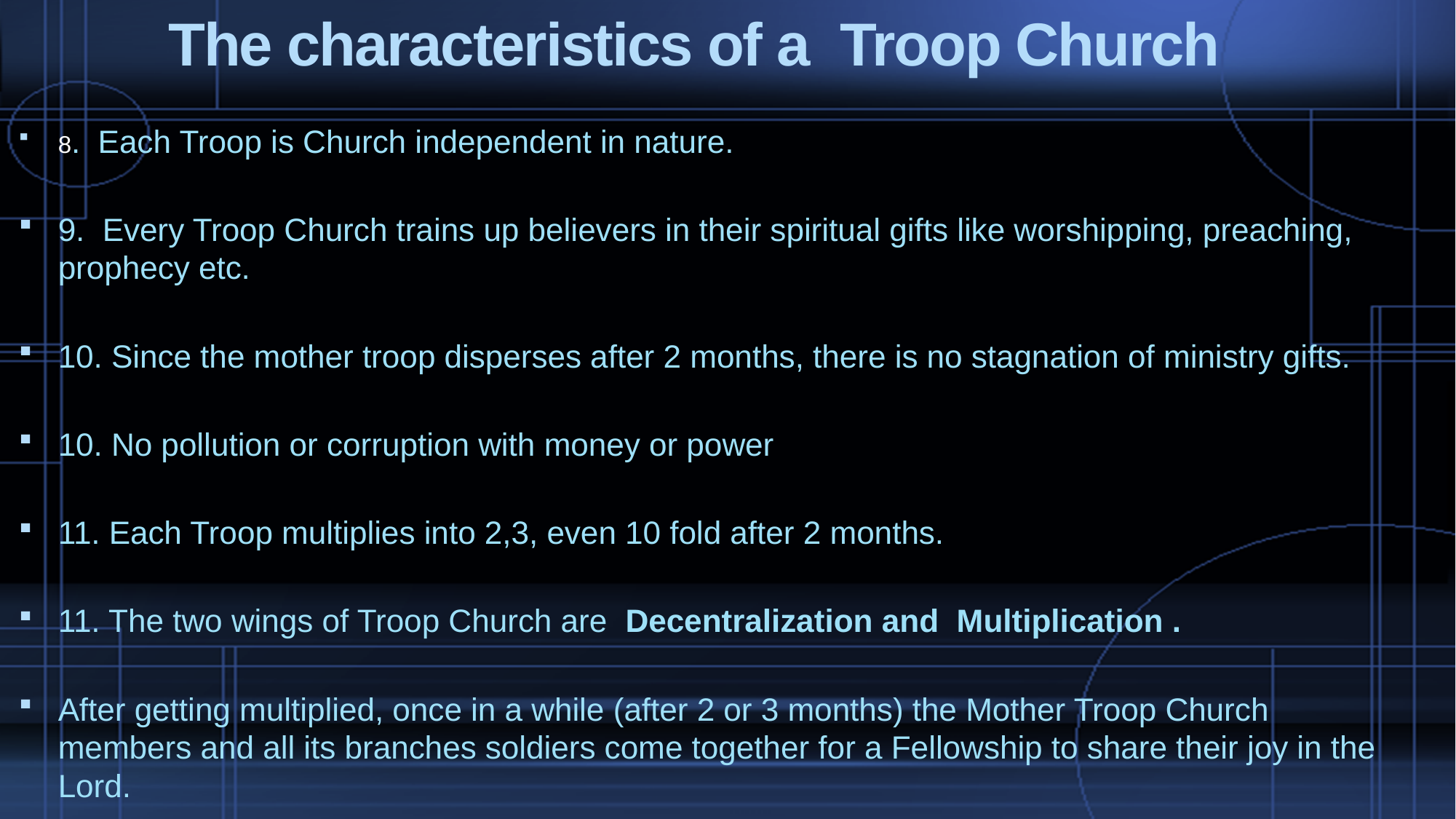

# The characteristics of a  Troop Church
8.  Each Troop is Church independent in nature.

9.  Every Troop Church trains up believers in their spiritual gifts like worshipping, preaching, prophecy etc.

10. Since the mother troop disperses after 2 months, there is no stagnation of ministry gifts.

10. No pollution or corruption with money or power

11. Each Troop multiplies into 2,3, even 10 fold after 2 months.

11. The two wings of Troop Church are  Decentralization and  Multiplication .

After getting multiplied, once in a while (after 2 or 3 months) the Mother Troop Church members and all its branches soldiers come together for a Fellowship to share their joy in the Lord.